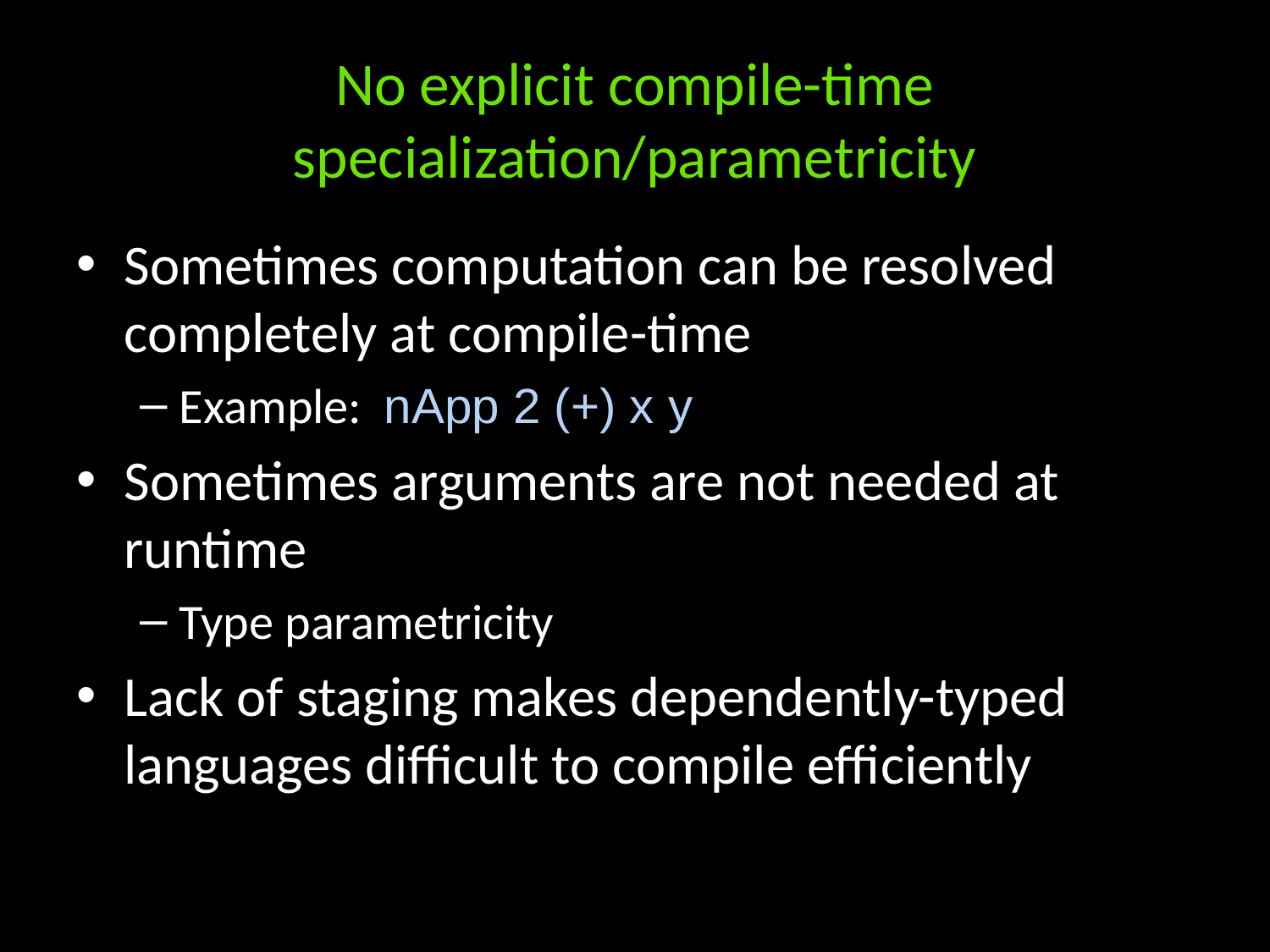

# No explicit compile-time specialization/parametricity
Sometimes computation can be resolved completely at compile-time
Example:  nApp 2 (+) x y
Sometimes arguments are not needed at runtime
Type parametricity
Lack of staging makes dependently-typed languages difficult to compile efficiently